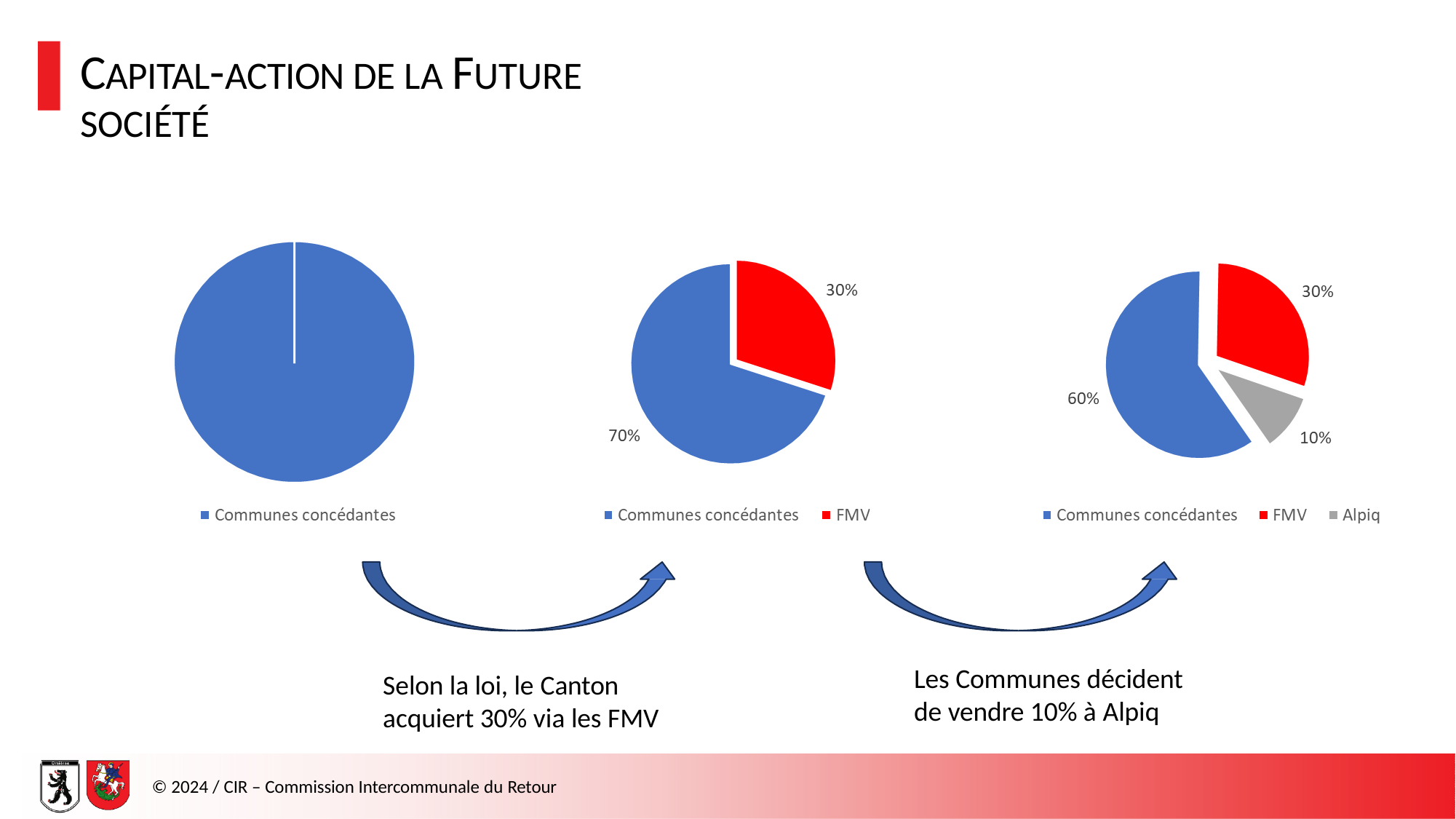

# CAPITAL-ACTION DE LA FUTURE SOCIÉTÉ

Les Communes décident
de vendre 10% à Alpiq
Selon la loi, le Canton
acquiert 30% via les FMV

© 2024 / CIR – Commission Intercommunale du Retour